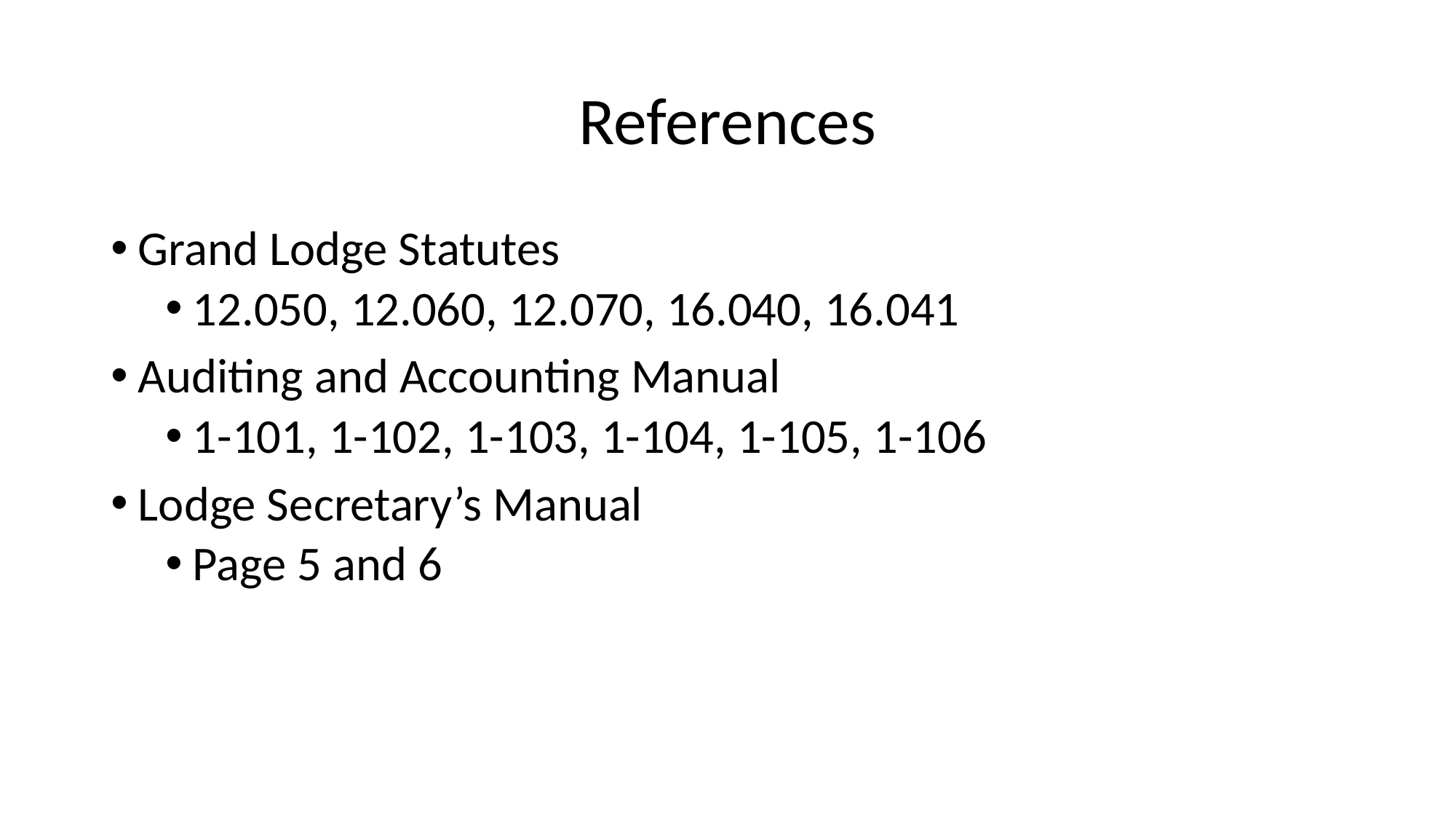

# References
Grand Lodge Statutes
12.050, 12.060, 12.070, 16.040, 16.041
Auditing and Accounting Manual
1-101, 1-102, 1-103, 1-104, 1-105, 1-106
Lodge Secretary’s Manual
Page 5 and 6